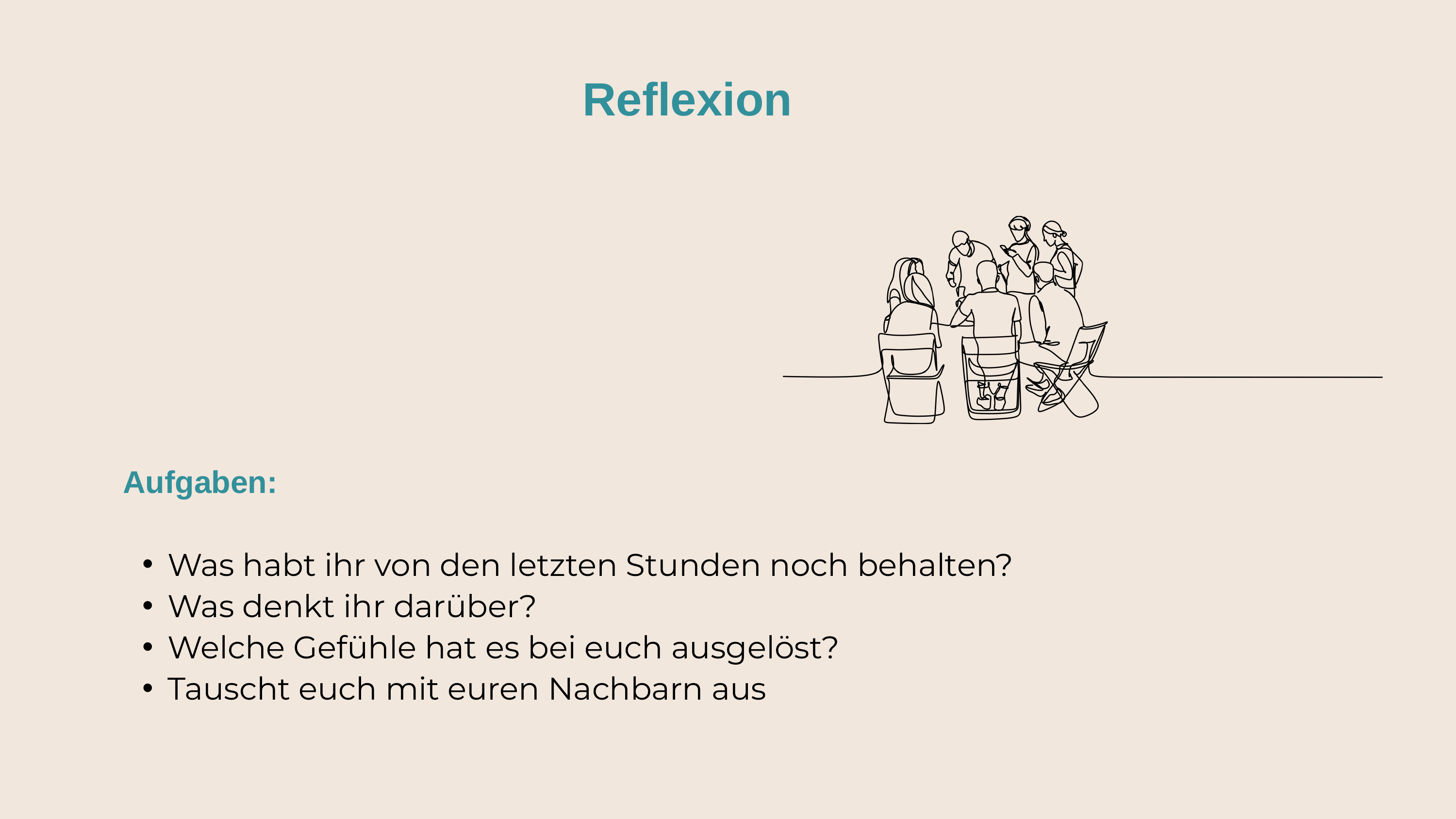

Reflexion

Aufgaben:

Was habt ihr von den letzten Stunden noch behalten?
Was denkt ihr darüber?
Welche Gefühle hat es bei euch ausgelöst?
Tauscht euch mit euren Nachbarn aus